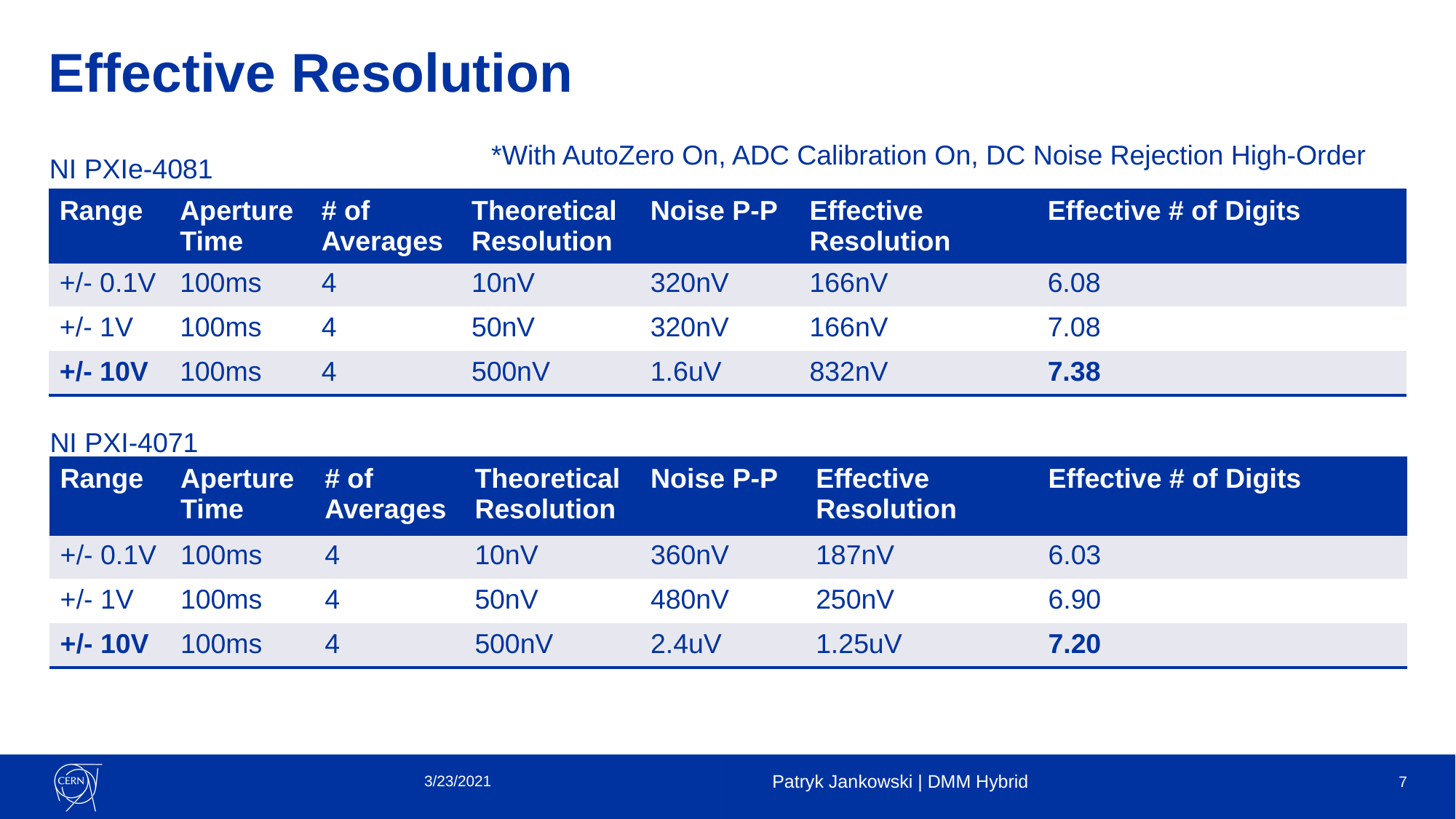

# Effective Resolution
*With AutoZero On, ADC Calibration On, DC Noise Rejection High-Order
NI PXIe-4081
| Range | Aperture Time | # of Averages | Theoretical Resolution | Noise P-P | Effective Resolution | Effective # of Digits |
| --- | --- | --- | --- | --- | --- | --- |
| +/- 0.1V | 100ms | 4 | 10nV | 320nV | 166nV | 6.08 |
| +/- 1V | 100ms | 4 | 50nV | 320nV | 166nV | 7.08 |
| +/- 10V | 100ms | 4 | 500nV | 1.6uV | 832nV | 7.38 |
NI PXI-4071
| Range | Aperture Time | # of Averages | Theoretical Resolution | Noise P-P | Effective Resolution | Effective # of Digits |
| --- | --- | --- | --- | --- | --- | --- |
| +/- 0.1V | 100ms | 4 | 10nV | 360nV | 187nV | 6.03 |
| +/- 1V | 100ms | 4 | 50nV | 480nV | 250nV | 6.90 |
| +/- 10V | 100ms | 4 | 500nV | 2.4uV | 1.25uV | 7.20 |
3/23/2021
Patryk Jankowski | DMM Hybrid
7